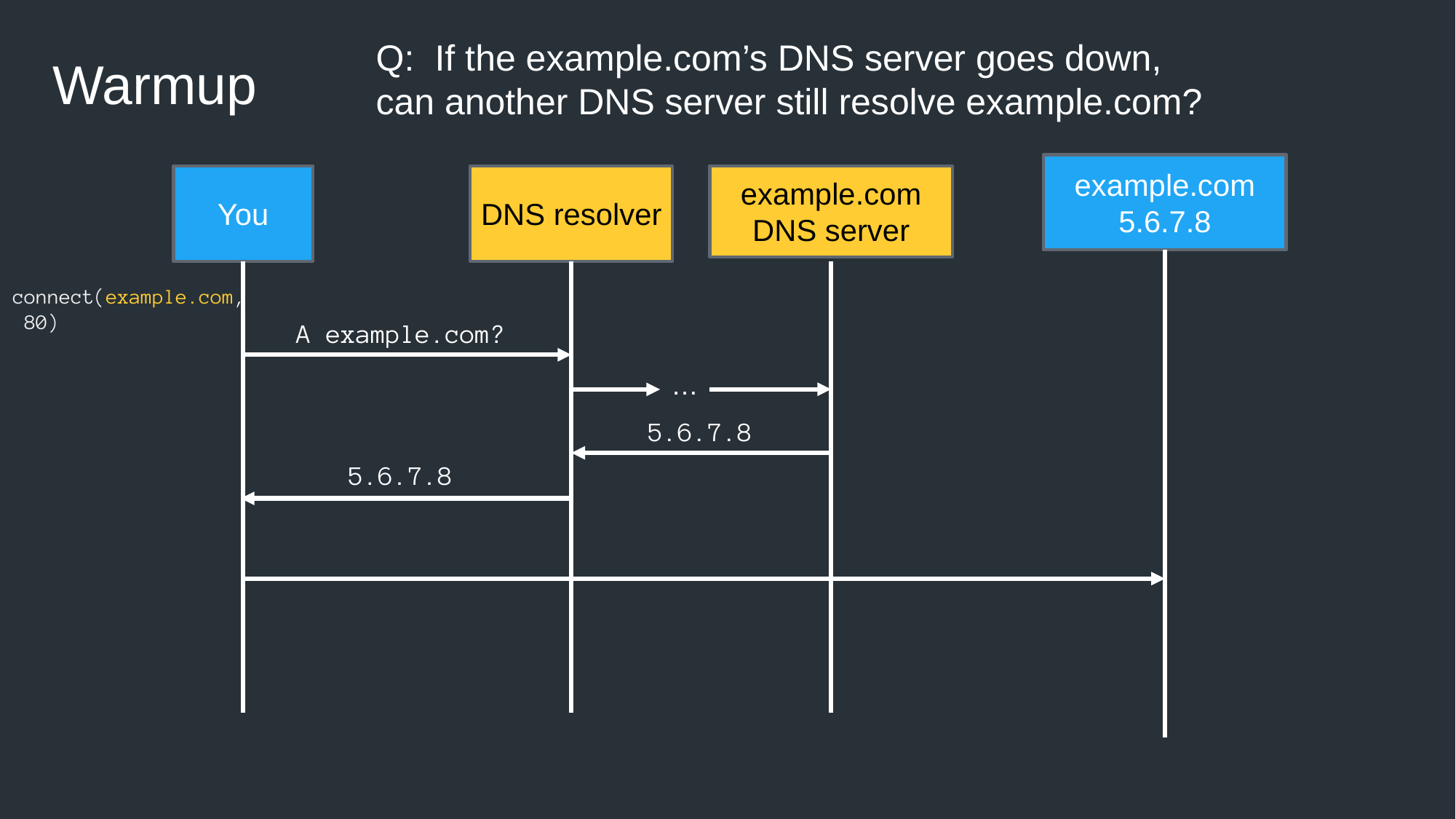

Warmup
Q:  If the example.com’s DNS server goes down,
can another DNS server still resolve example.com?
example.com
5.6.7.8
example.com DNS server
You
DNS resolver
connect(example.com,
 80)
A example.com?
…
5.6.7.8
5.6.7.8